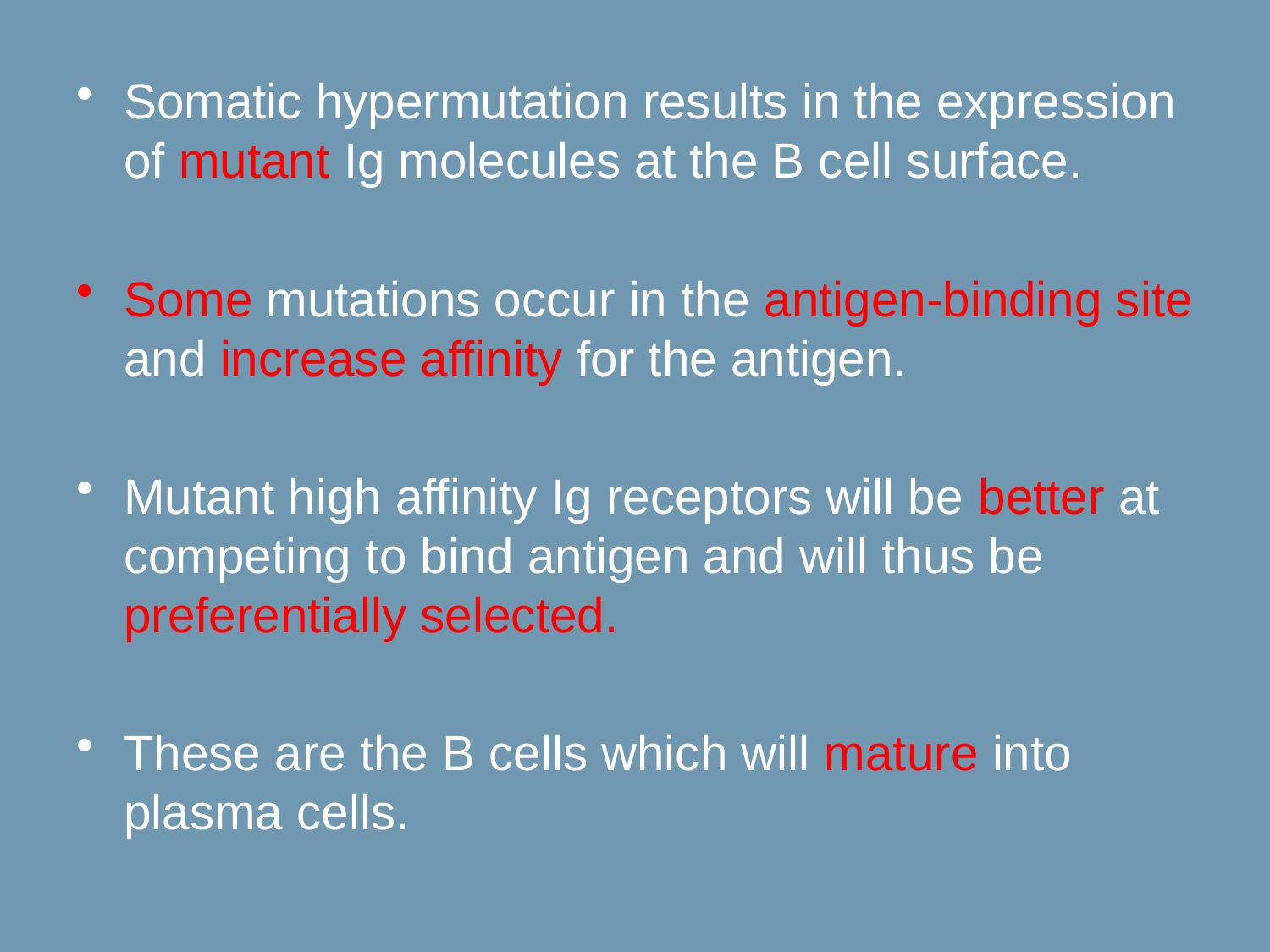

Somatic hypermutation results in the expression of mutant Ig molecules at the B cell surface.

Some mutations occur in the antigen-binding site and increase affinity for the antigen.

Mutant high affinity Ig receptors will be better at competing to bind antigen and will thus be preferentially selected.

These are the B cells which will mature into plasma cells.